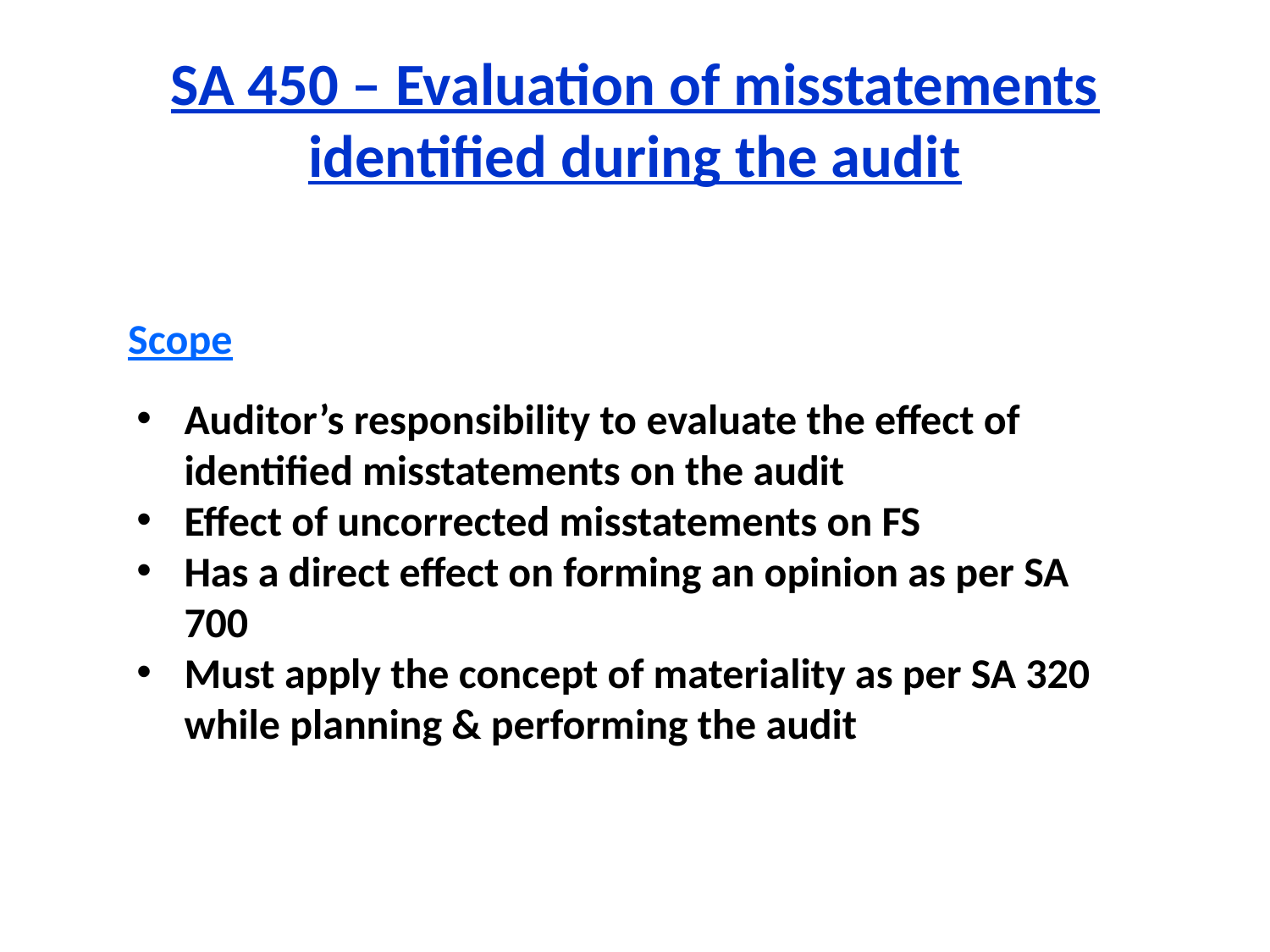

# SA 450 – Evaluation of misstatements identified during the audit
Scope
Auditor’s responsibility to evaluate the effect of identified misstatements on the audit
Effect of uncorrected misstatements on FS
Has a direct effect on forming an opinion as per SA 700
Must apply the concept of materiality as per SA 320 while planning & performing the audit